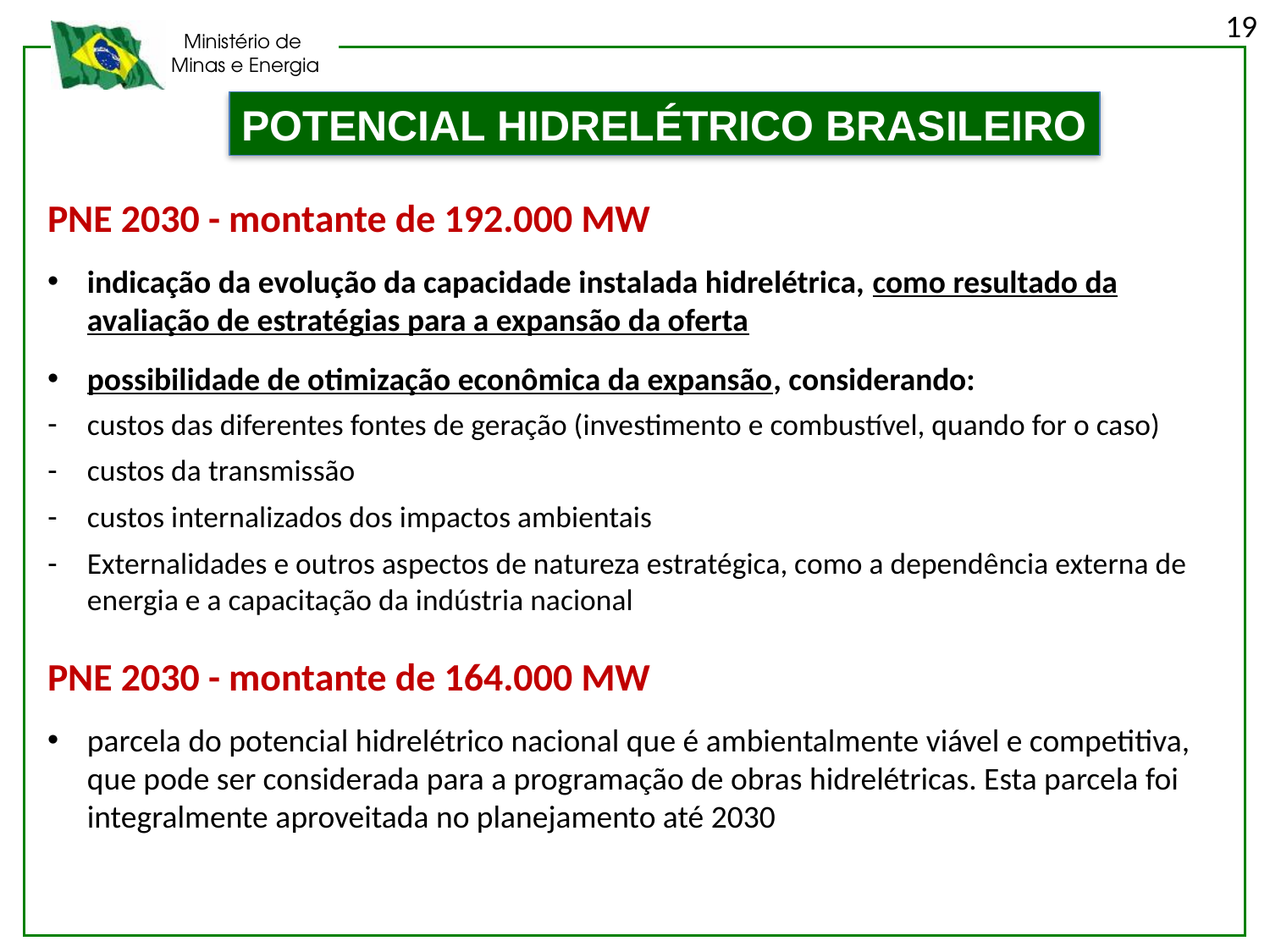

19
POTENCIAL HIDRELÉTRICO BRASILEIRO
PNE 2030 - montante de 192.000 MW

indicação da evolução da capacidade instalada hidrelétrica, como resultado da avaliação de estratégias para a expansão da oferta

possibilidade de otimização econômica da expansão, considerando:

custos das diferentes fontes de geração (investimento e combustível, quando for o caso)

custos da transmissão

custos internalizados dos impactos ambientais

Externalidades e outros aspectos de natureza estratégica, como a dependência externa de energia e a capacitação da indústria nacional

PNE 2030 - montante de 164.000 MW

parcela do potencial hidrelétrico nacional que é ambientalmente viável e competitiva, que pode ser considerada para a programação de obras hidrelétricas. Esta parcela foi integralmente aproveitada no planejamento até 2030